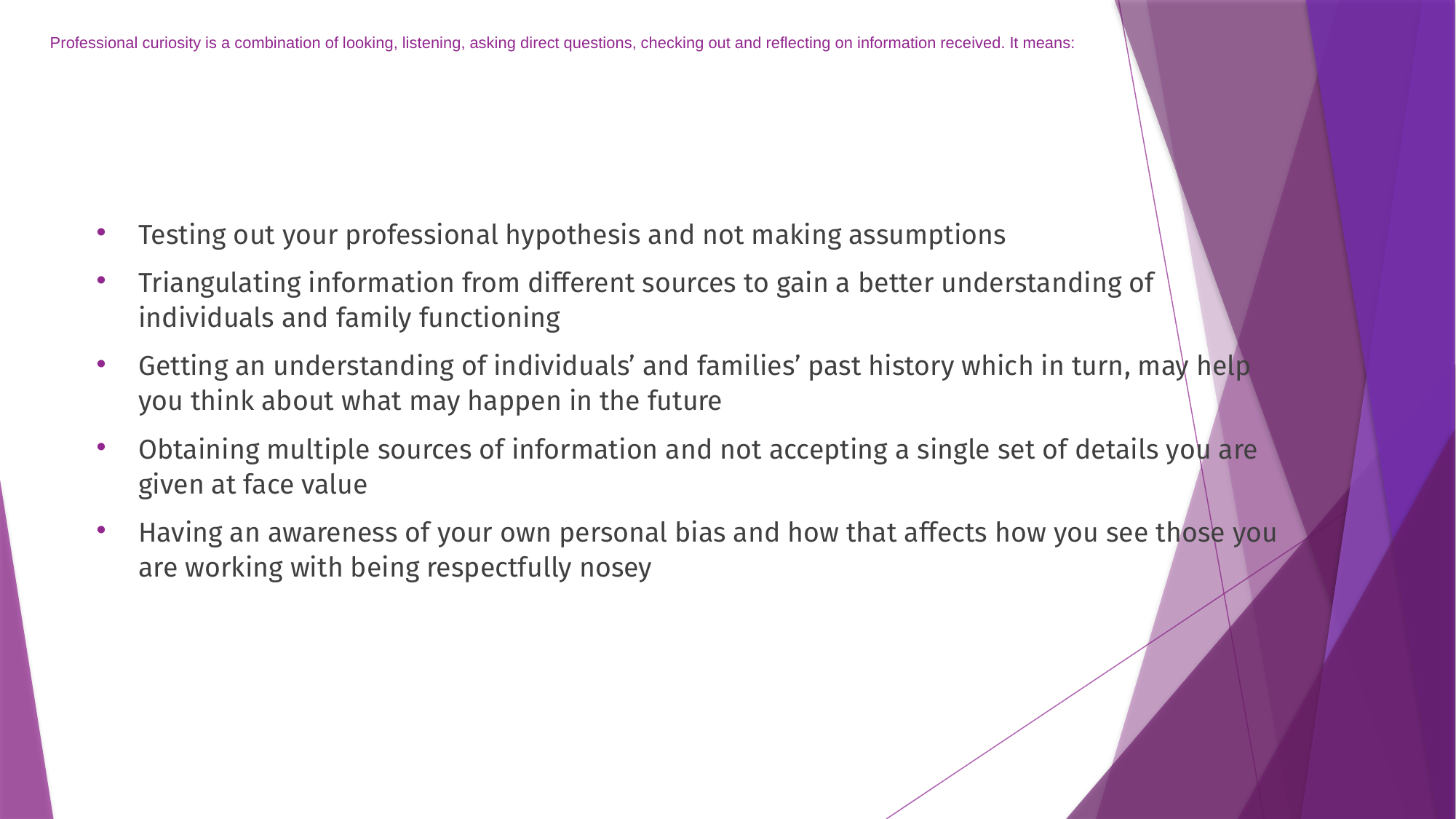

# Professional curiosity is a combination of looking, listening, asking direct questions, checking out and reflecting on information received. It means:
Testing out your professional hypothesis and not making assumptions
Triangulating information from different sources to gain a better understanding of individuals and family functioning
Getting an understanding of individuals’ and families’ past history which in turn, may help you think about what may happen in the future
Obtaining multiple sources of information and not accepting a single set of details you are given at face value
Having an awareness of your own personal bias and how that affects how you see those you are working with being respectfully nosey